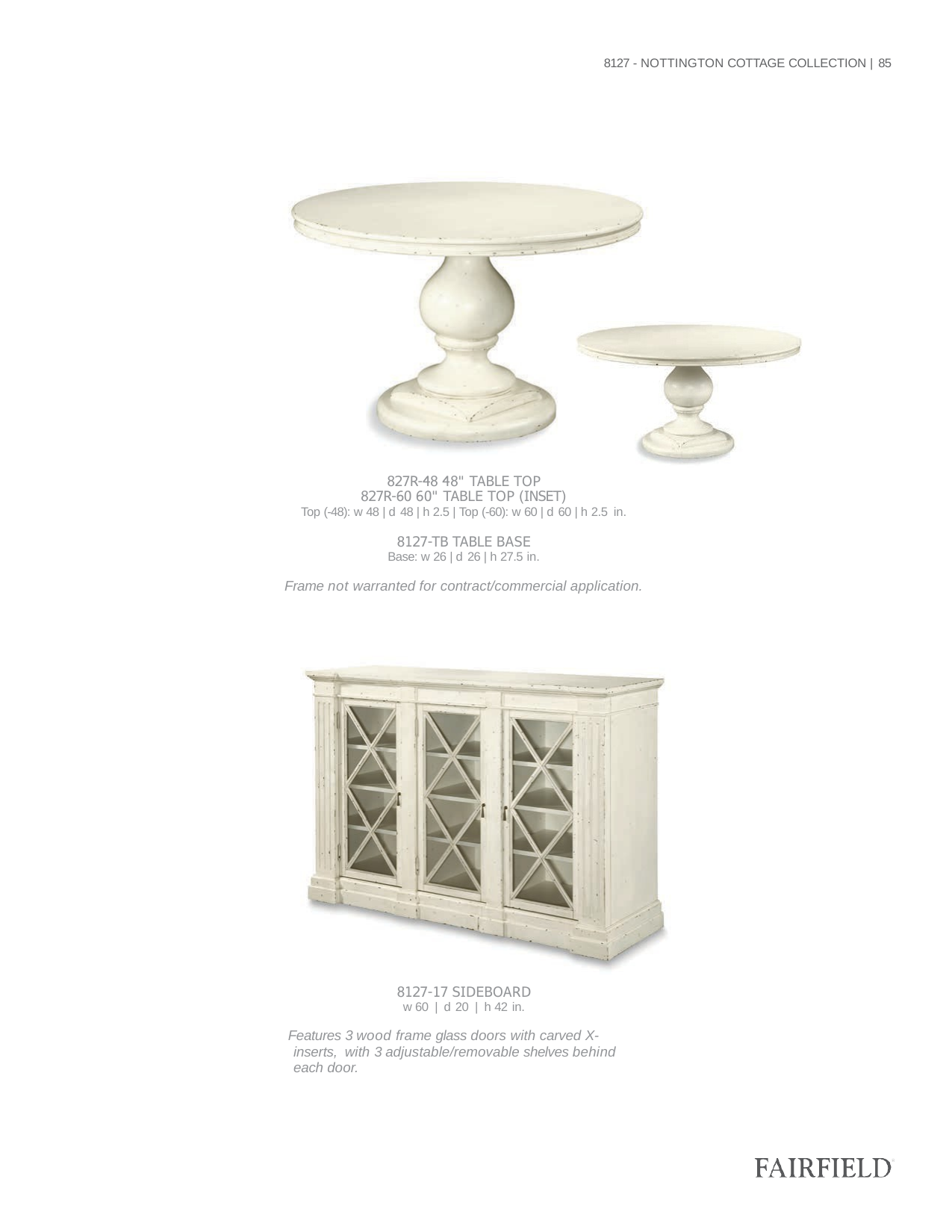

8127 - NOTTINGTON COTTAGE COLLECTION | 85

| 827R-48 48" TABLE TOP 827R-60 60" TABLE TOP (INSET) Top (-48): w 48 | d 48 | h 2.5 | Top (-60): w 60 | d 60 | h 2.5 in. |
| --- |
| 8127-TB TABLE BASE Base: w 26 | d 26 | h 27.5 in. |
| Frame not warranted for contract/commercial application. |

| 8127-17 SIDEBOARD w 60 | d 20 | h 42 in. |
| --- |
| Features 3 wood frame glass doors with carved X-inserts, with 3 adjustable/removable shelves behind each door. |